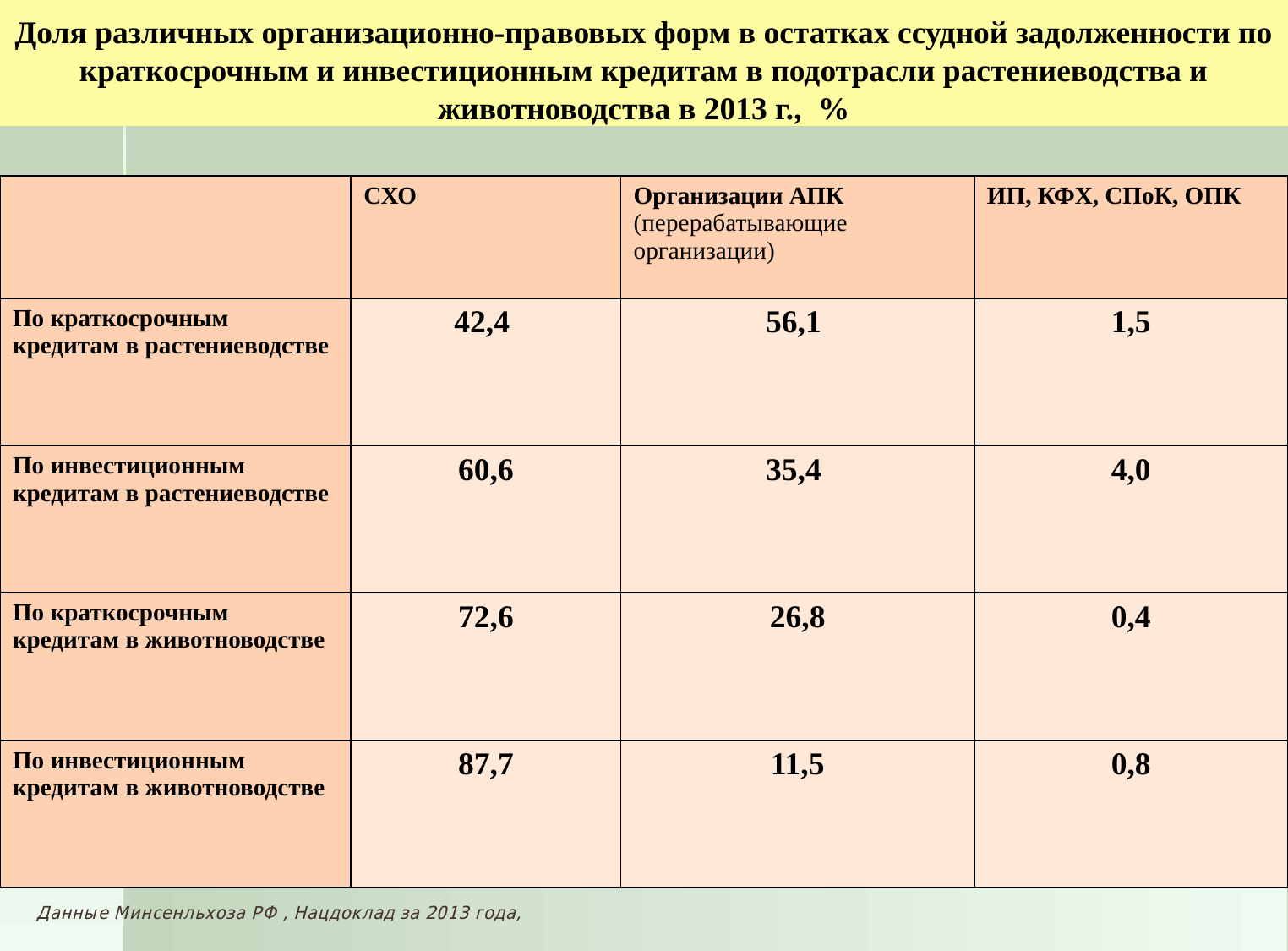

Доля различных организационно-правовых форм в остатках ссудной задолженности по краткосрочным и инвестиционным кредитам в подотрасли растениеводства и животноводства в 2013 г.,  %
|  | СХО | Организации АПК (перерабатывающие организации) | ИП, КФХ, СПоК, ОПК |
| --- | --- | --- | --- |
| По краткосрочным кредитам в растениеводстве | 42,4 | 56,1 | 1,5 |
| По инвестиционным кредитам в растениеводстве | 60,6 | 35,4 | 4,0 |
| По краткосрочным кредитам в животноводстве | 72,6 | 26,8 | 0,4 |
| По инвестиционным кредитам в животноводстве | 87,7 | 11,5 | 0,8 |

| Данные Минсенльхоза РФ , Нацдоклад за 2013 года, |  |  |
| --- | --- | --- |